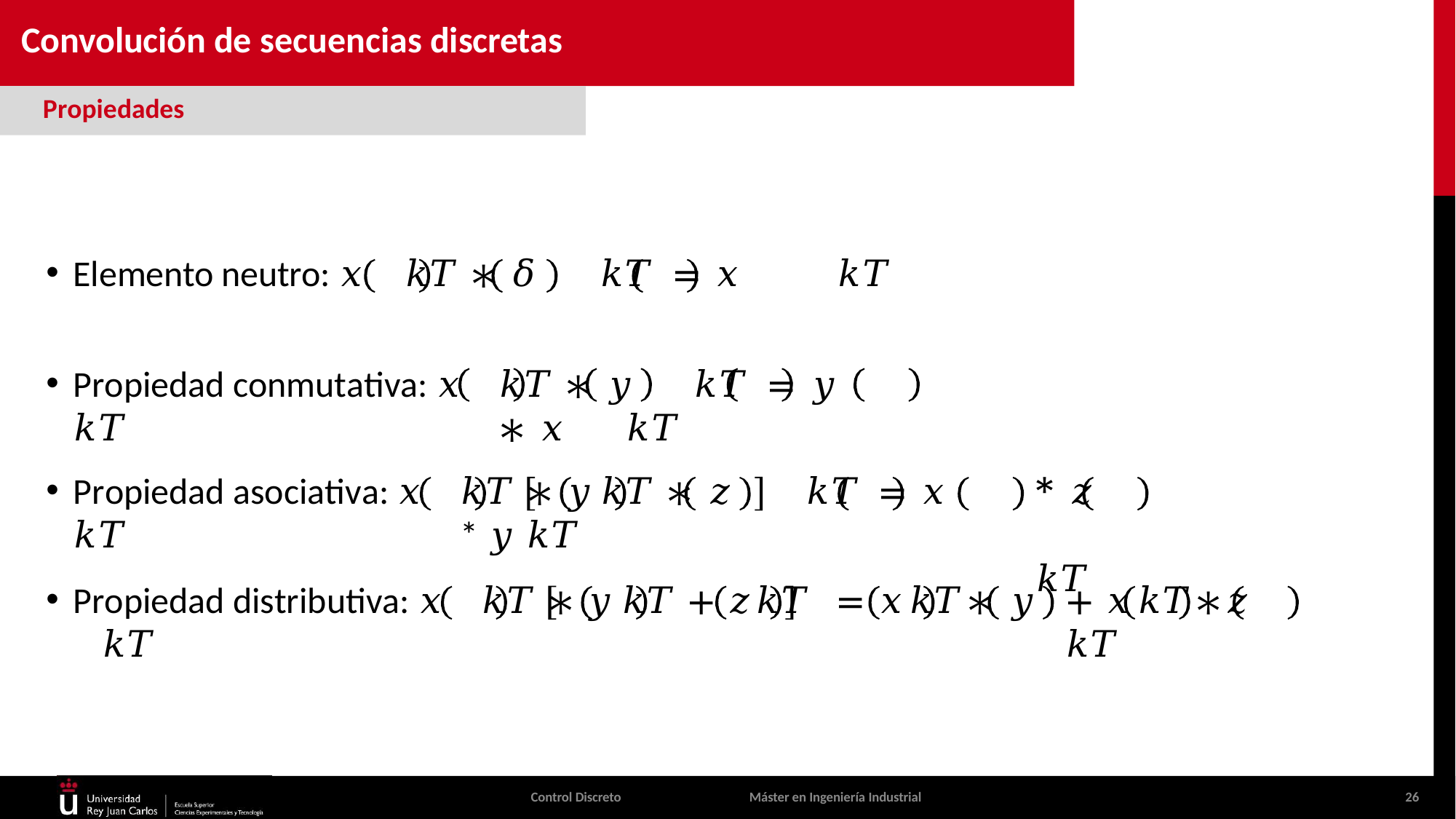

# Convolución de secuencias discretas

Propiedades
Elemento neutro: 𝑥	𝑘𝑇	∗ 𝛿	𝑘𝑇	= 𝑥	𝑘𝑇

Propiedad conmutativa: 𝑥	𝑘𝑇	∗ 𝑦	𝑘𝑇	= 𝑦	𝑘𝑇	∗ 𝑥	𝑘𝑇

Propiedad asociativa: 𝑥	𝑘𝑇	∗	𝑦	𝑘𝑇	∗ 𝑧	𝑘𝑇	= 𝑥	𝑘𝑇	* 𝑦	𝑘𝑇
* 𝑧	𝑘𝑇

Propiedad distributiva: 𝑥	𝑘𝑇	∗	𝑦	𝑘𝑇	+ 𝑧	𝑘𝑇	= 𝑥	𝑘𝑇	∗ 𝑦	𝑘𝑇
+ 𝑥	𝑘𝑇	∗𝑧	𝑘𝑇

Control Discreto
Máster en Ingeniería Industrial
26